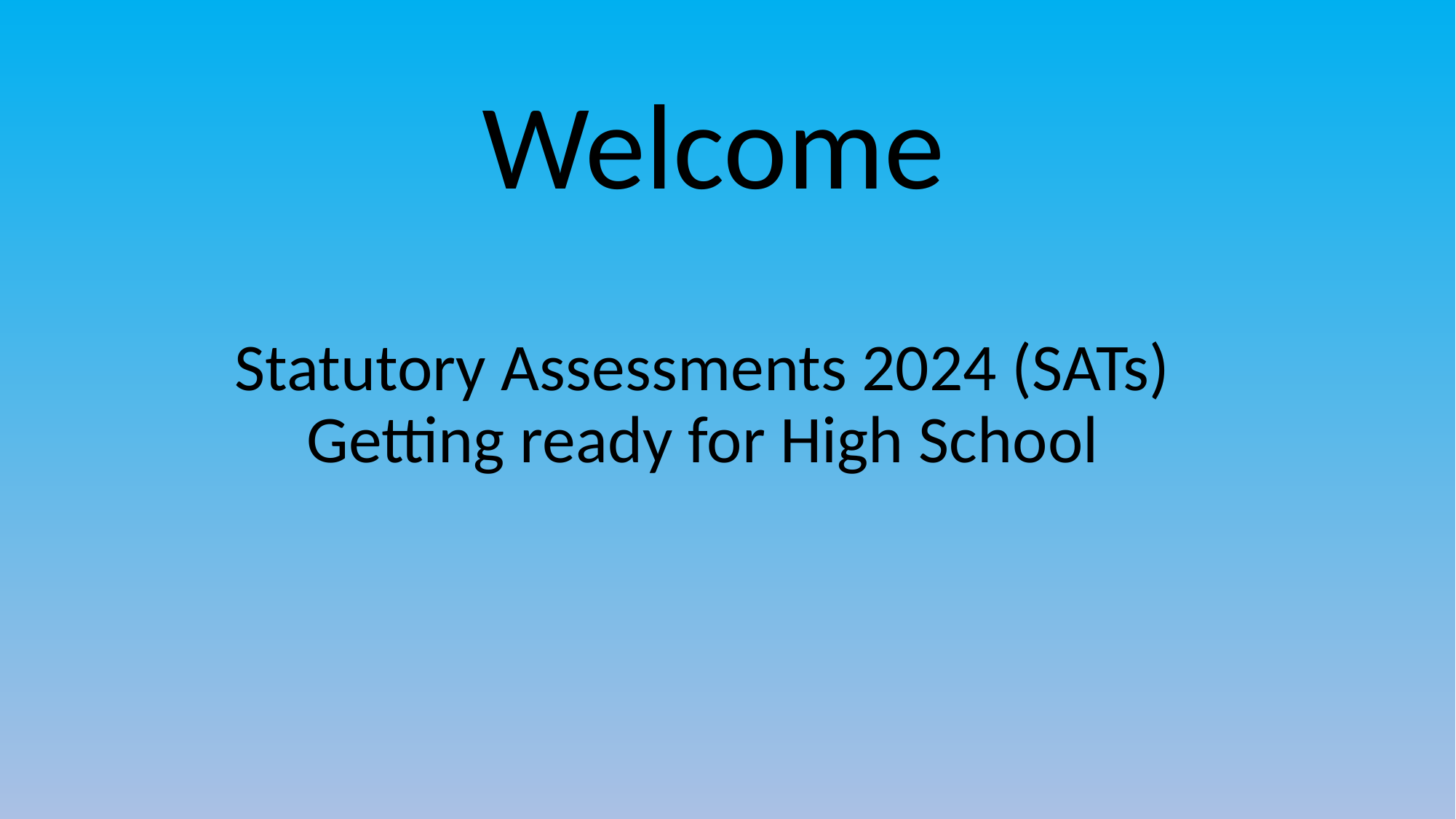

Welcome
# Statutory Assessments 2024 (SATs) Getting ready for High School